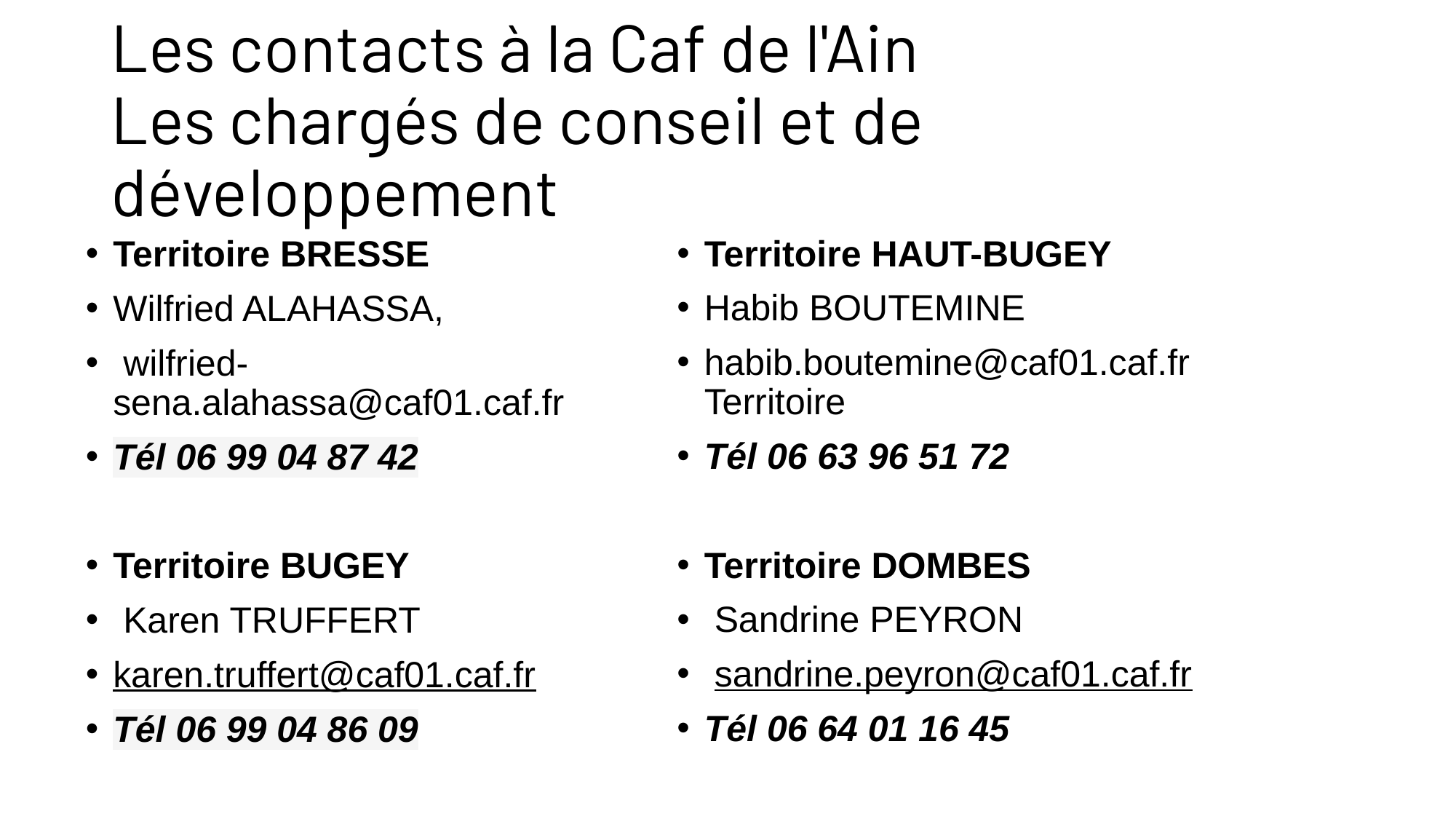

# Les contacts à la Caf de l'Ain Les chargés de conseil et de développement
Territoire HAUT-BUGEY
Habib BOUTEMINE
habib.boutemine@caf01.caf.fr Territoire
Tél 06 63 96 51 72

Territoire DOMBES
 Sandrine PEYRON
 sandrine.peyron@caf01.caf.fr
Tél 06 64 01 16 45
Territoire BRESSE
Wilfried ALAHASSA,
 wilfried-sena.alahassa@caf01.caf.fr
Tél 06 99 04 87 42

Territoire BUGEY
 Karen TRUFFERT
karen.truffert@caf01.caf.fr
Tél 06 99 04 86 09